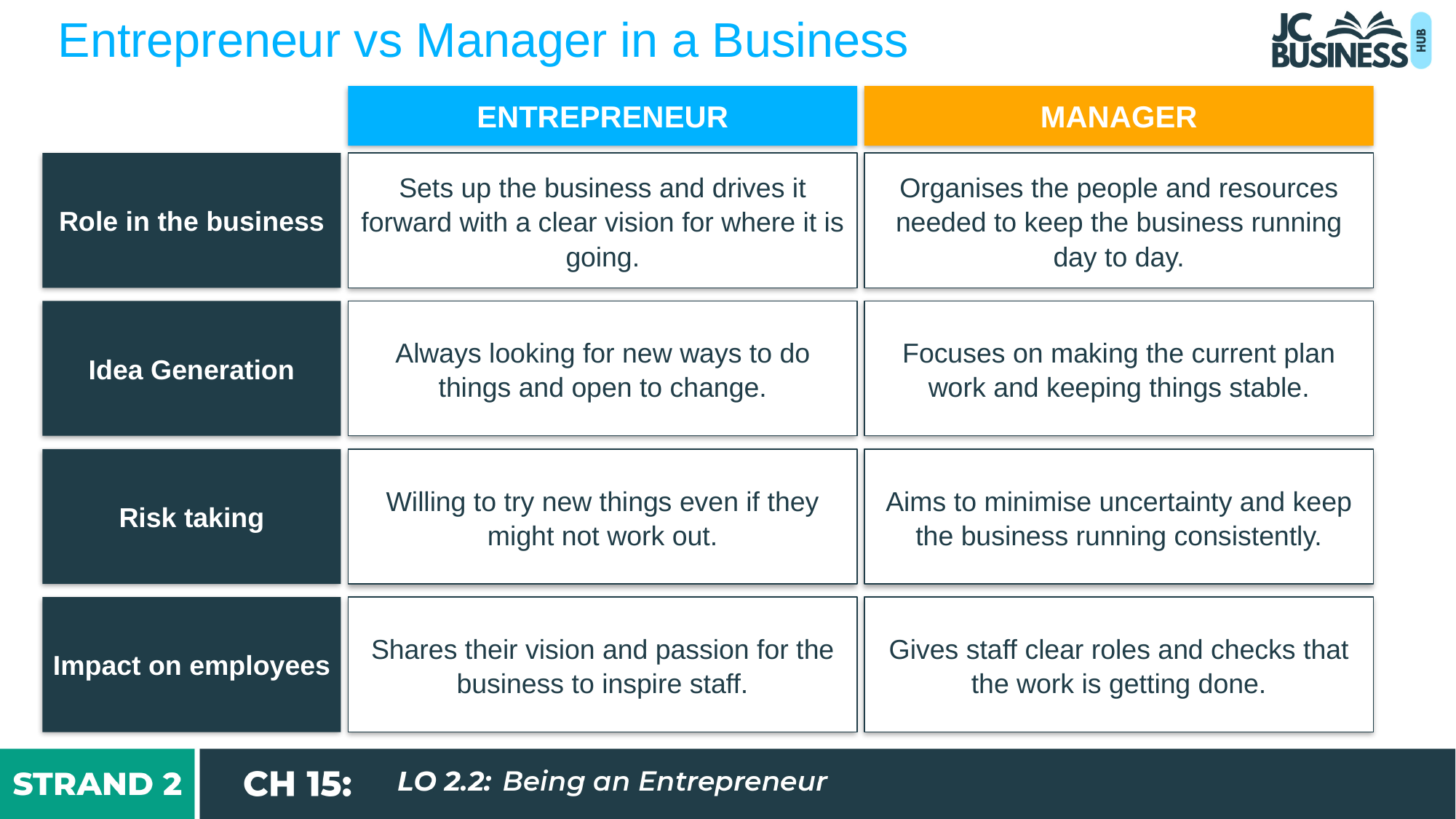

Entrepreneur vs Manager in a Business
ENTREPRENEUR
MANAGER
Role in the business
Sets up the business and drives it forward with a clear vision for where it is going.
Organises the people and resources needed to keep the business running day to day.
Idea Generation
Always looking for new ways to do things and open to change.
Focuses on making the current plan work and keeping things stable.
Risk taking
Willing to try new things even if they might not work out.
Aims to minimise uncertainty and keep the business running consistently.
Impact on employees
Shares their vision and passion for the business to inspire staff.
Gives staff clear roles and checks that the work is getting done.